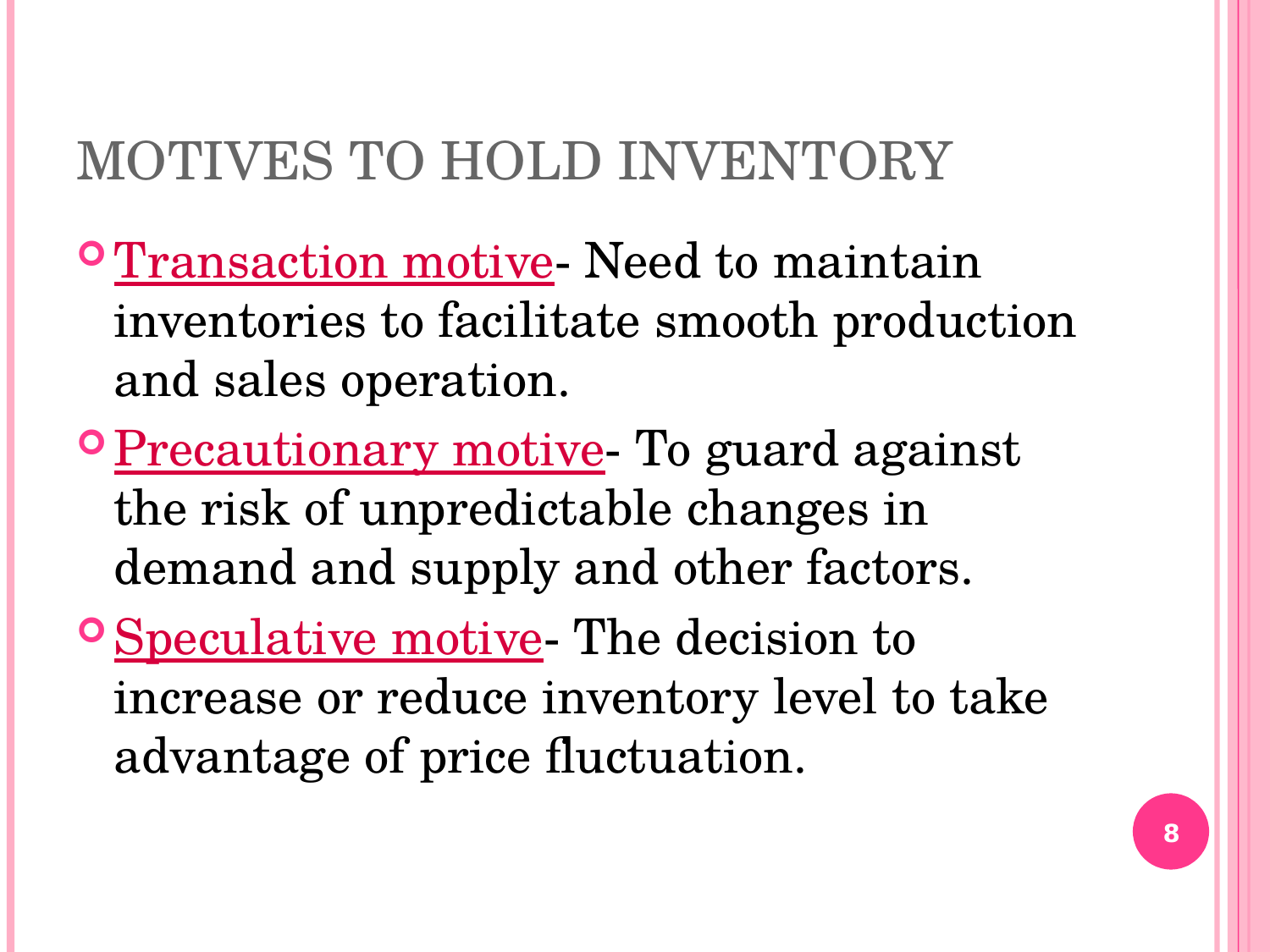

MOTIVES TO HOLD INVENTORY
Transaction motive- Need to maintain inventories to facilitate smooth production and sales operation.
Precautionary motive- To guard against the risk of unpredictable changes in demand and supply and other factors.
Speculative motive- The decision to increase or reduce inventory level to take advantage of price fluctuation.
8